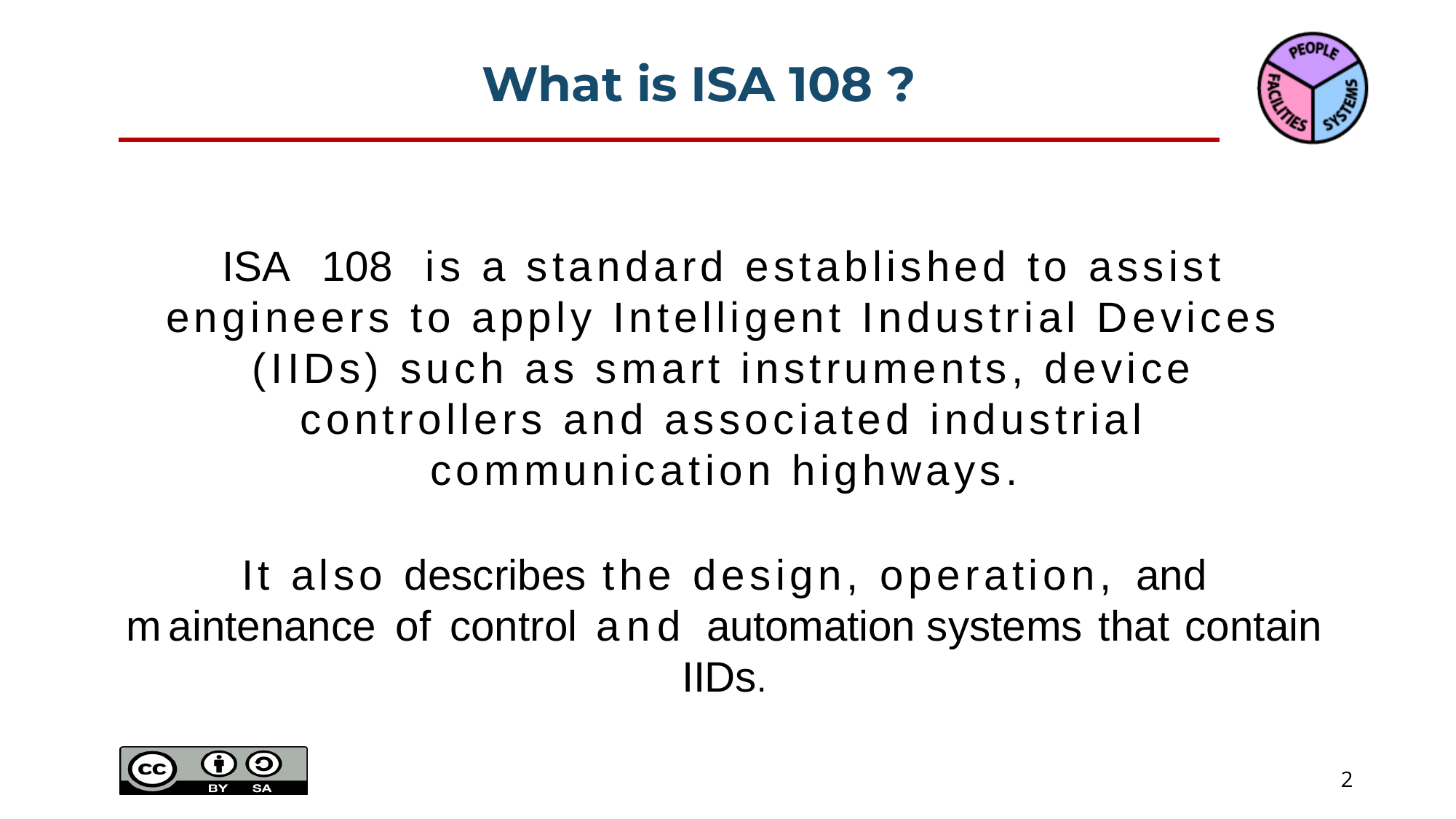

# What is ISA 108 ?
ISA  108  is a standard established to assist engineers to apply Intelligent Industrial Devices (IIDs) such as smart instruments, device controllers and associated industrial communication highways.

It also describes the design, operation, and maintenance of control and automation systems that contain IIDs.
Page 2